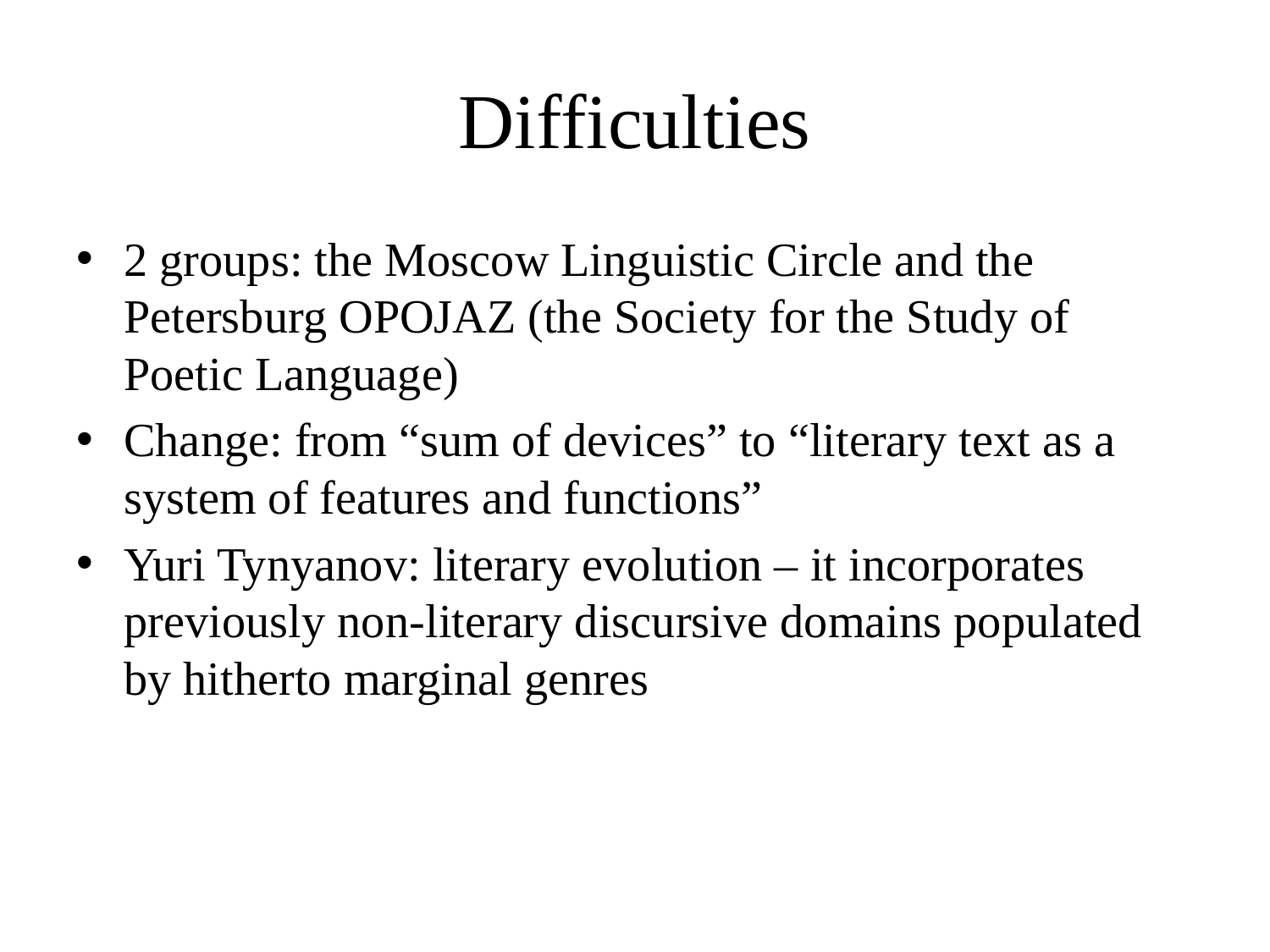

# Difficulties
2 groups: the Moscow Linguistic Circle and the Petersburg OPOJAZ (the Society for the Study of Poetic Language)
Change: from “sum of devices” to “literary text as a system of features and functions”
Yuri Tynyanov: literary evolution – it incorporates previously non-literary discursive domains populated by hitherto marginal genres